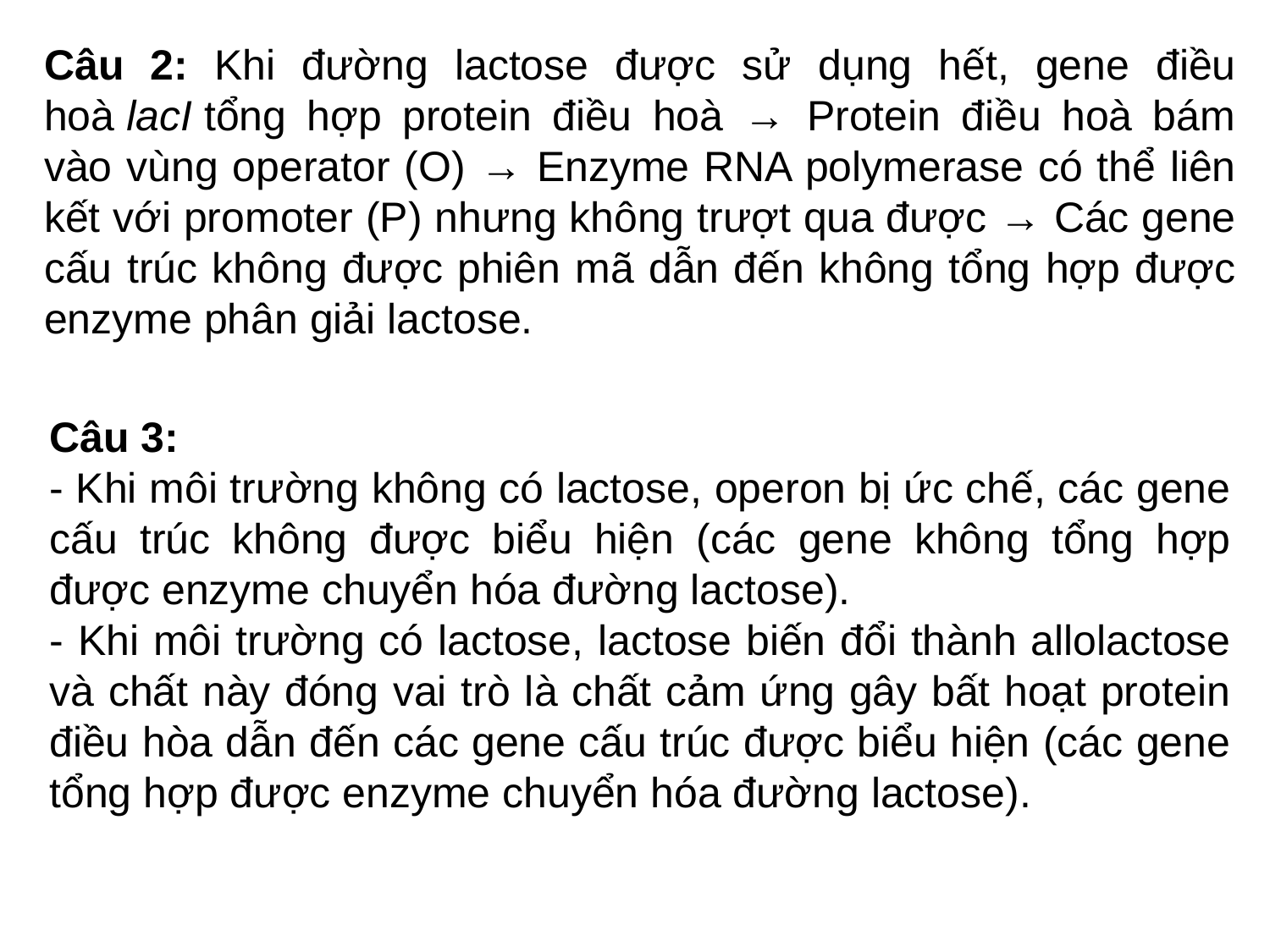

Câu 2: Khi đường lactose được sử dụng hết, gene điều hoà lacI tổng hợp protein điều hoà → Protein điều hoà bám vào vùng operator (O) → Enzyme RNA polymerase có thể liên kết với promoter (P) nhưng không trượt qua được → Các gene cấu trúc không được phiên mã dẫn đến không tổng hợp được enzyme phân giải lactose.

Câu 3:
- Khi môi trường không có lactose, operon bị ức chế, các gene cấu trúc không được biểu hiện (các gene không tổng hợp được enzyme chuyển hóa đường lactose).
- Khi môi trường có lactose, lactose biến đổi thành allolactose và chất này đóng vai trò là chất cảm ứng gây bất hoạt protein điều hòa dẫn đến các gene cấu trúc được biểu hiện (các gene tổng hợp được enzyme chuyển hóa đường lactose).